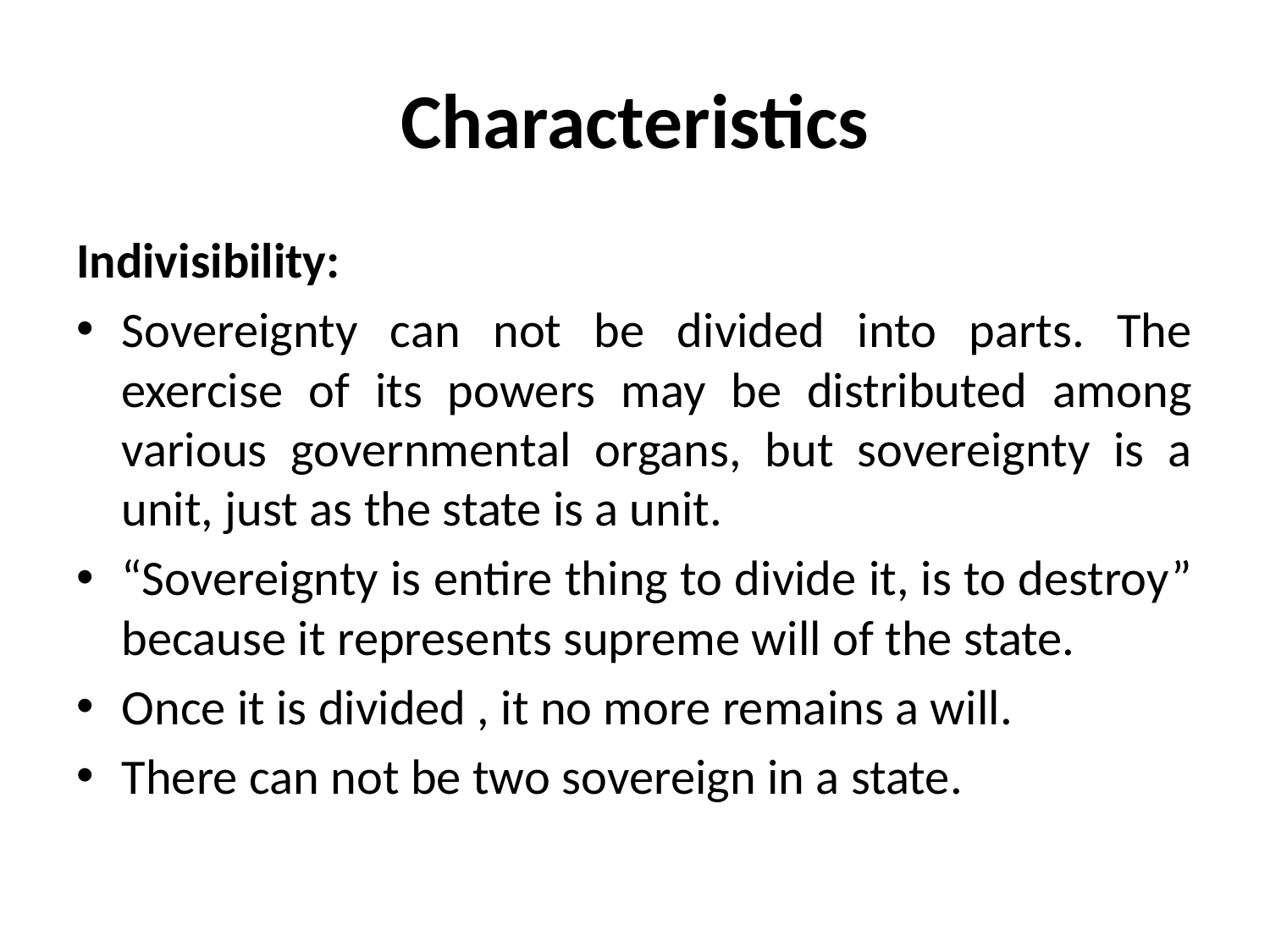

# Characteristics
Indivisibility:
Sovereignty can not be divided into parts. The exercise of its powers may be distributed among various governmental organs, but sovereignty is a unit, just as the state is a unit.
“Sovereignty is entire thing to divide it, is to destroy” because it represents supreme will of the state.
Once it is divided , it no more remains a will.
There can not be two sovereign in a state.